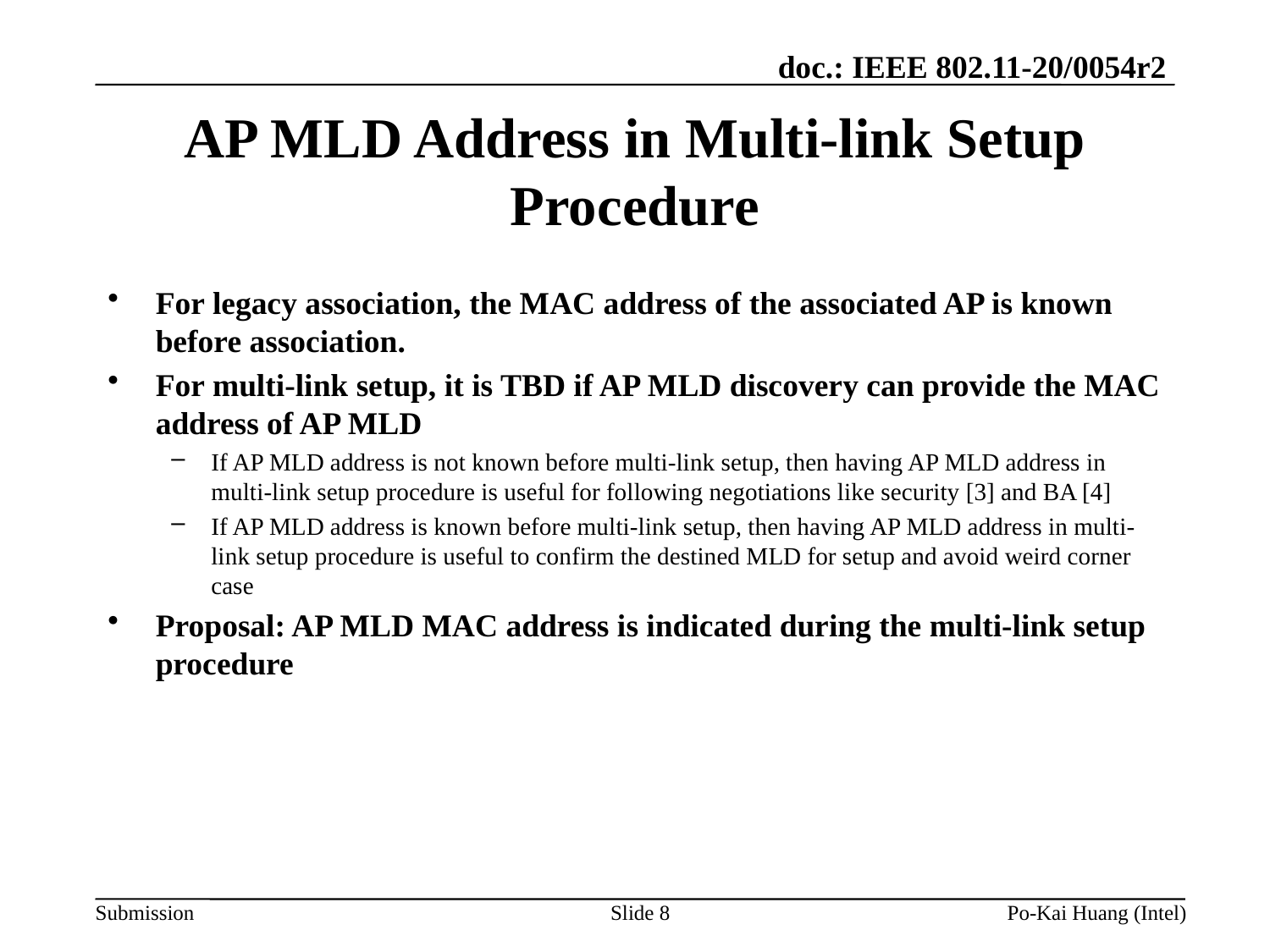

# AP MLD Address in Multi-link Setup Procedure
For legacy association, the MAC address of the associated AP is known before association.
For multi-link setup, it is TBD if AP MLD discovery can provide the MAC address of AP MLD
If AP MLD address is not known before multi-link setup, then having AP MLD address in multi-link setup procedure is useful for following negotiations like security [3] and BA [4]
If AP MLD address is known before multi-link setup, then having AP MLD address in multi-link setup procedure is useful to confirm the destined MLD for setup and avoid weird corner case
Proposal: AP MLD MAC address is indicated during the multi-link setup procedure

Slide 8
Po-Kai Huang (Intel)